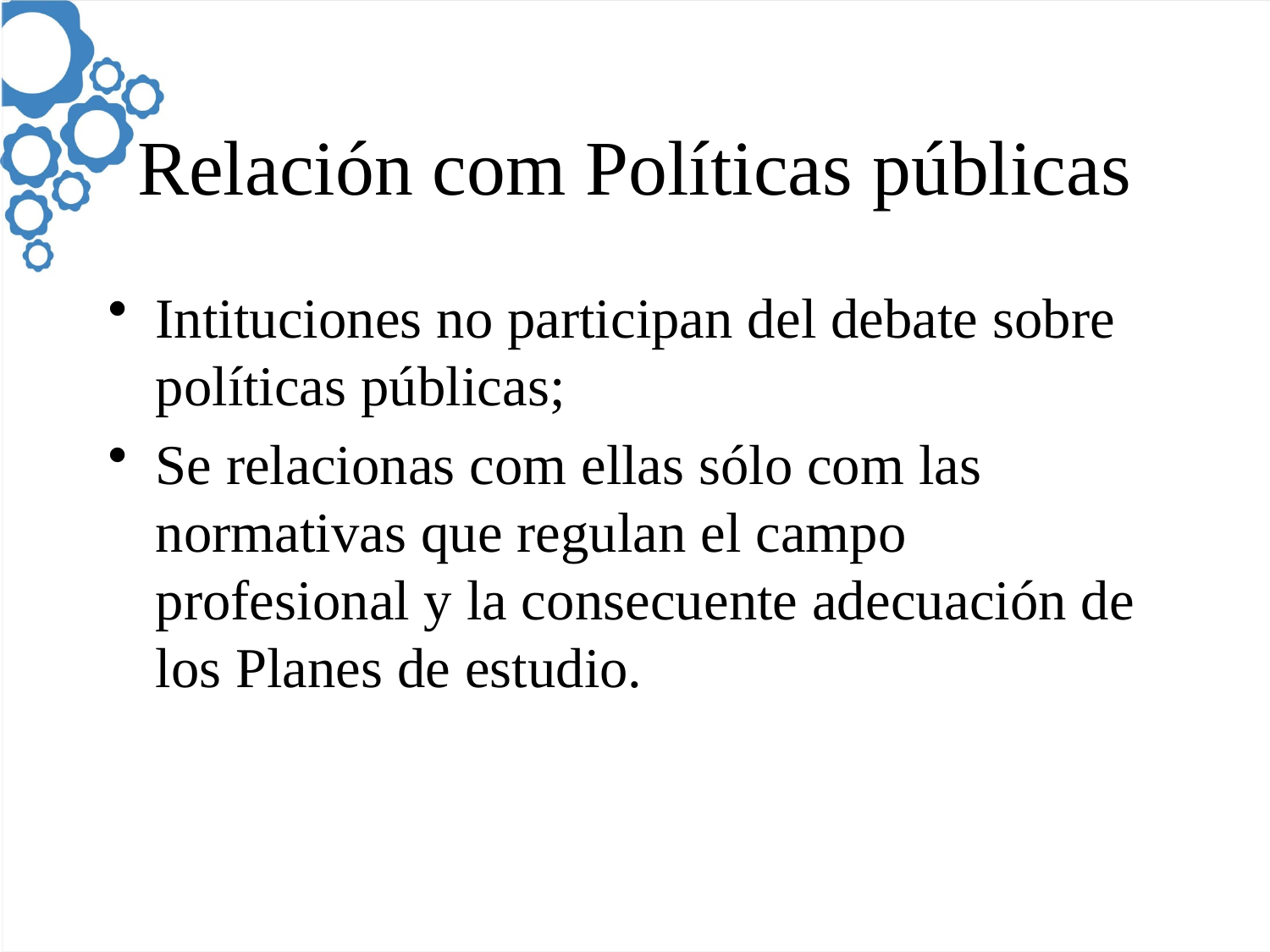

# Relación com Políticas públicas
Intituciones no participan del debate sobre políticas públicas;
Se relacionas com ellas sólo com las normativas que regulan el campo profesional y la consecuente adecuación de los Planes de estudio.